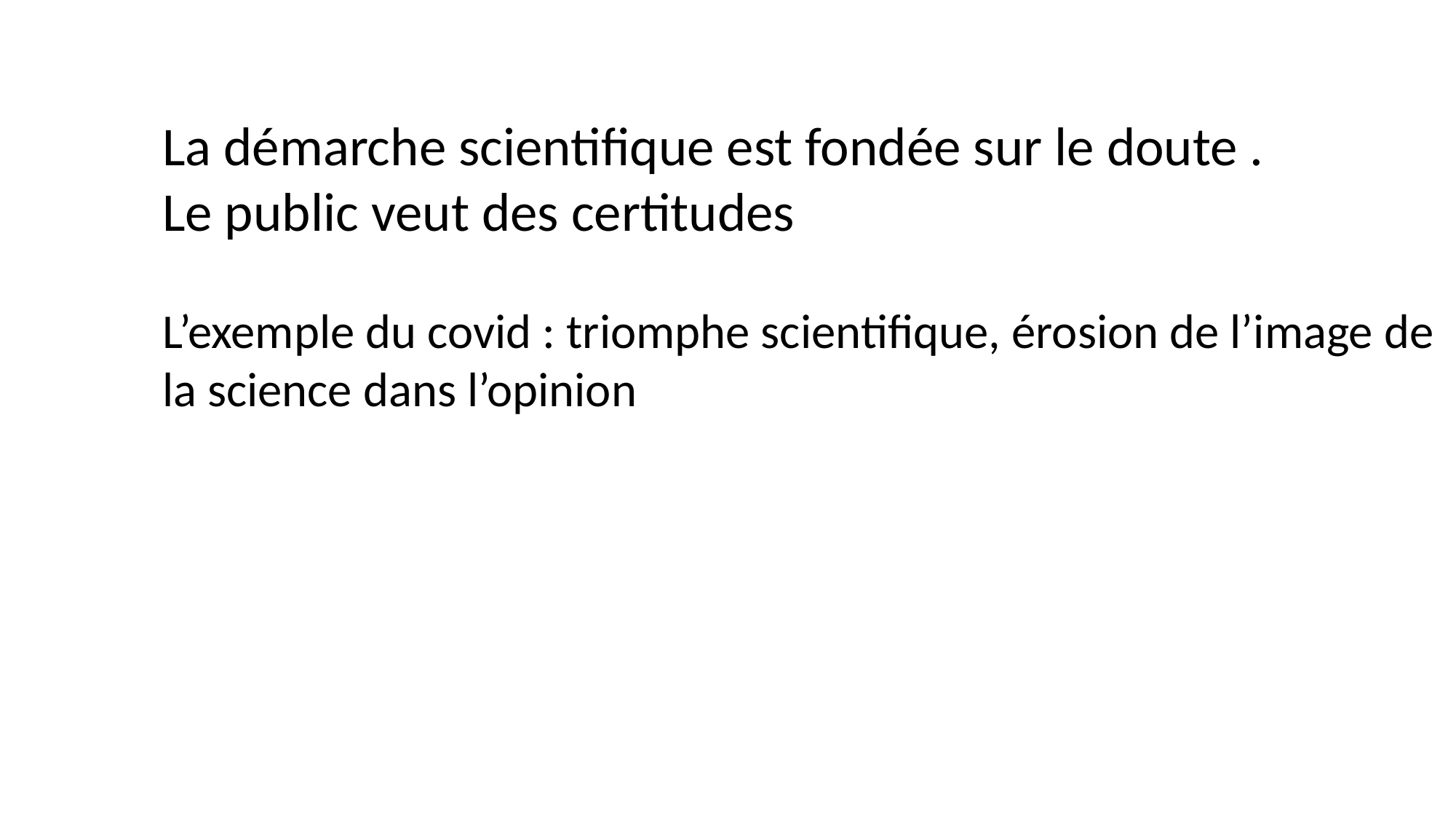

La démarche scientifique est fondée sur le doute .
Le public veut des certitudes

L’exemple du covid : triomphe scientifique, érosion de l’image de
la science dans l’opinion